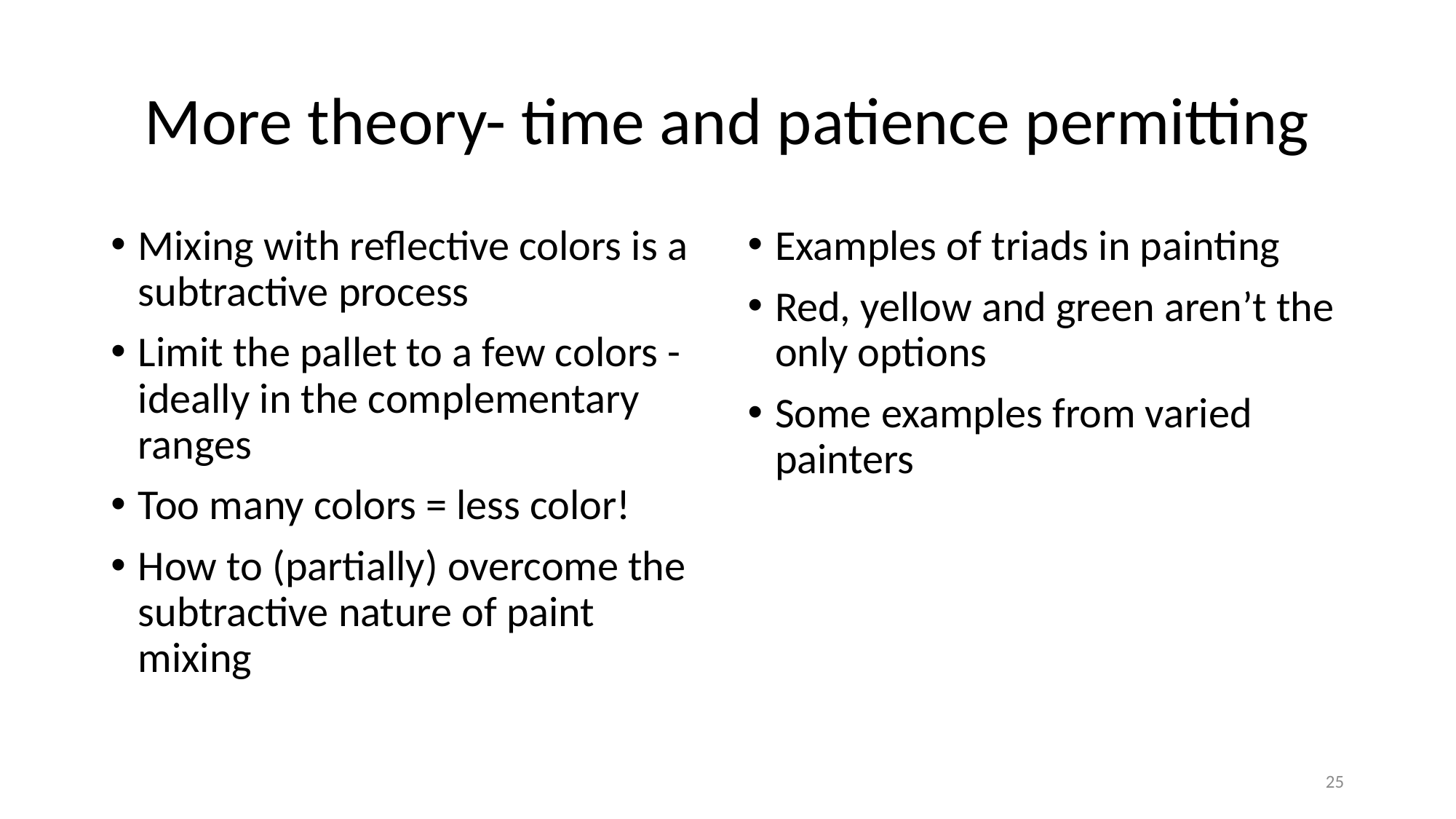

# More theory- time and patience permitting
Mixing with reflective colors is a subtractive process
Limit the pallet to a few colors -ideally in the complementary ranges
Too many colors = less color!
How to (partially) overcome the subtractive nature of paint mixing

Examples of triads in painting
Red, yellow and green aren’t the only options
Some examples from varied painters
25